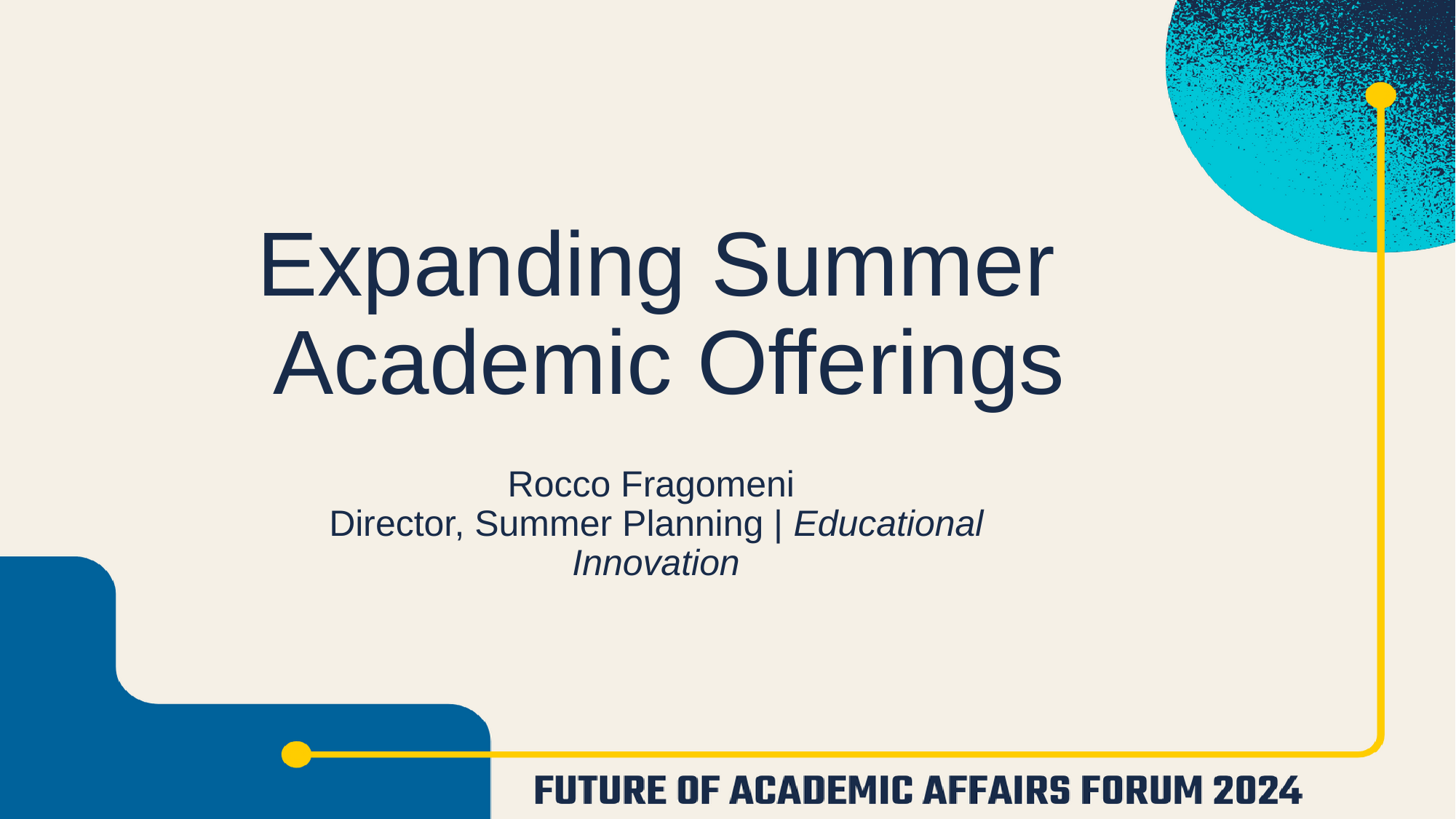

# Expanding Summer Academic Offerings
Rocco Fragomeni
Director, Summer Planning | Educational Innovation